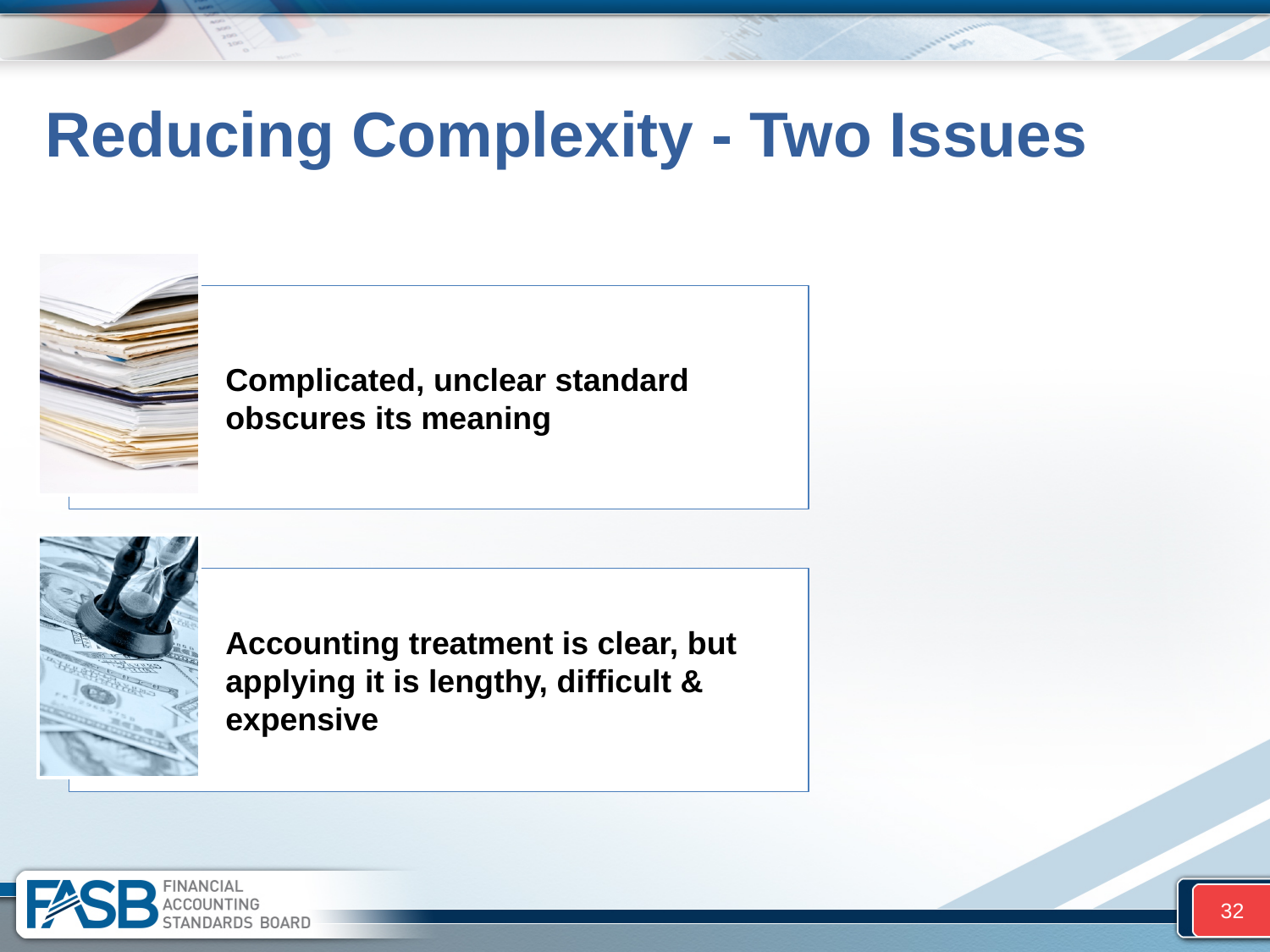

# Reducing Complexity - Two Issues
Complicated, unclear standard obscures its meaning
Accounting treatment is clear, but applying it is lengthy, difficult & expensive
32